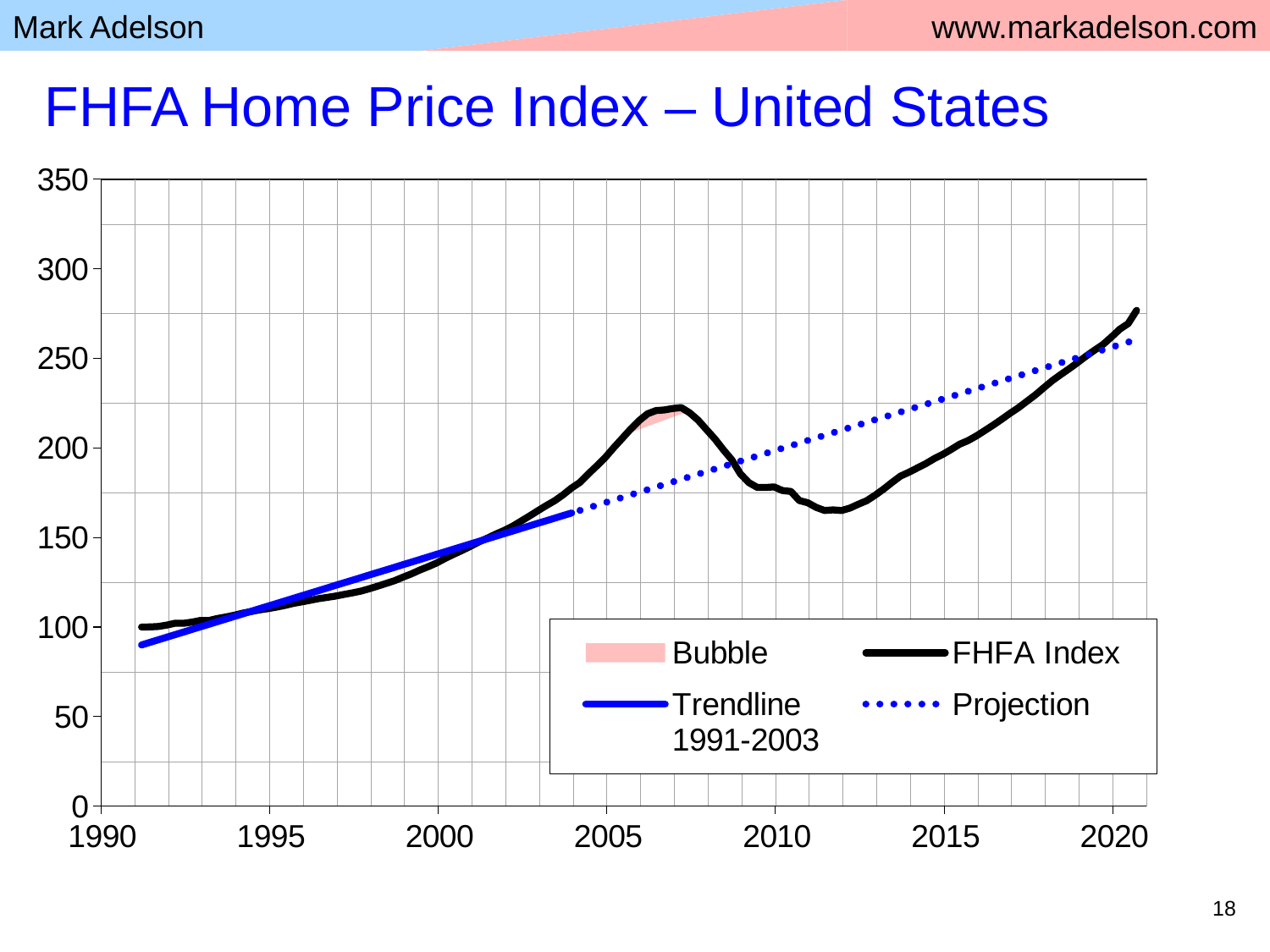

# FHFA Home Price Index – United States

### Chart

| Category | Base | Bubble | FHFA Index | Trendline
1991-2003 | Projection |
|---|---|---|---|---|---|
| 33328 | 100.0 | 0.0 | 100.0 | 90.00418345332344 | None |
| 33419 | 100.08 | 0.0 | 100.08 | 91.44444571995768 | None |
| 33511 | 100.33 | 0.0 | 100.33 | 92.90053504446712 | None |
| 33603 | 101.11 | 0.0 | 101.11 | 94.35662436897644 | None |
| 33694 | 102.15 | 0.0 | 102.15 | 95.79688663561069 | None |
| 33785 | 102.11 | 0.0 | 102.11 | 97.23714890224494 | None |
| 33877 | 102.77 | 0.0 | 102.77 | 98.69323822675426 | None |
| 33969 | 103.69 | 0.0 | 103.69 | 100.14932755126358 | None |
| 34059 | 103.68 | 0.0 | 103.68 | 101.57376276002276 | None |
| 34150 | 104.79 | 0.0 | 104.79 | 103.01402502665701 | None |
| 34242 | 105.63 | 0.0 | 105.63 | 104.47011435116633 | None |
| 34334 | 106.61 | 0.0 | 106.61 | 105.92620367567565 | None |
| 34424 | 107.76 | 0.0 | 107.76 | 107.35063888443483 | None |
| 34515 | 108.66 | 0.0 | 108.66 | 108.79090115106908 | None |
| 34607 | 109.59 | 0.0 | 109.59 | 110.2469904755784 | None |
| 34699 | 110.29 | 0.0 | 110.29 | 111.70307980008772 | None |
| 34789 | 111.12 | 0.0 | 111.12 | 113.1275150088469 | None |
| 34880 | 112.06 | 0.0 | 112.06 | 114.56777727548115 | None |
| 34972 | 113.2 | 0.0 | 113.2 | 116.02386659999047 | None |
| 35064 | 114.05 | 0.0 | 114.05 | 117.47995592449979 | None |
| 35155 | 114.93 | 0.0 | 114.93 | 118.92021819113404 | None |
| 35246 | 115.85 | 0.0 | 115.85 | 120.36048045776829 | None |
| 35338 | 116.55 | 0.0 | 116.55 | 121.81656978227761 | None |
| 35430 | 117.29 | 0.0 | 117.29 | 123.27265910678705 | None |
| 35520 | 118.21 | 0.0 | 118.21 | 124.69709431554611 | None |
| 35611 | 119.07 | 0.0 | 119.07 | 126.13735658218036 | None |
| 35703 | 120.06 | 0.0 | 120.06 | 127.59344590668968 | None |
| 35795 | 121.39 | 0.0 | 121.39 | 129.04953523119912 | None |
| 35885 | 122.84 | 0.0 | 122.84 | 130.47397043995818 | None |
| 35976 | 124.35 | 0.0 | 124.35 | 131.91423270659243 | None |
| 36068 | 125.87 | 0.0 | 125.87 | 133.37032203110175 | None |
| 36160 | 127.82 | 0.0 | 127.82 | 134.82641135561119 | None |
| 36250 | 129.71 | 0.0 | 129.71 | 136.25084656437025 | None |
| 36341 | 131.82 | 0.0 | 131.82 | 137.6911088310045 | None |
| 36433 | 133.71 | 0.0 | 133.71 | 139.14719815551382 | None |
| 36525 | 135.78 | 0.0 | 135.78 | 140.60328748002325 | None |
| 36616 | 138.33 | 0.0 | 138.33 | 142.0435497466575 | None |
| 36707 | 140.59 | 0.0 | 140.59 | 143.48381201329175 | None |
| 36799 | 142.75 | 0.0 | 142.75 | 144.93990133780107 | None |
| 36891 | 145.08 | 0.0 | 145.08 | 146.3959906623104 | None |
| 36981 | 147.51 | 0.0 | 147.51 | 147.82042587106957 | None |
| 37072 | 149.62 | 0.0 | 149.62 | 149.26068813770382 | None |
| 37164 | 151.89 | 0.0 | 151.89 | 150.71677746221314 | None |
| 37256 | 153.96 | 0.0 | 153.96 | 152.17286678672247 | None |
| 37346 | 156.3 | 0.0 | 156.3 | 153.59730199548164 | None |
| 37437 | 159.13 | 0.0 | 159.13 | 155.0375642621159 | None |
| 37529 | 161.97 | 0.0 | 161.97 | 156.49365358662521 | None |
| 37621 | 164.96 | 0.0 | 164.96 | 157.94974291113454 | None |
| 37711 | 167.88 | 0.0 | 167.88 | 159.3741781198937 | None |
| 37802 | 170.58 | 0.0 | 170.58 | 160.81444038652796 | None |
| 37894 | 173.91 | 0.0 | 173.91 | 162.27052971103728 | None |
| 37986 | 177.69 | 0.0 | 177.69 | 163.7266190355466 | None |
| 38077 | 180.82 | 0.0 | 180.82 | None | 165.16688130218085 |
| 38168 | 185.63 | 0.0 | 185.63 | None | 166.6071435688151 |
| 38260 | 190.07 | 0.0 | 190.07 | None | 168.06323289332443 |
| 38352 | 194.8 | 0.0 | 194.8 | None | 169.51932221783375 |
| 38442 | 200.21 | 0.0 | 200.21 | None | 170.94375742659292 |
| 38533 | 205.36 | 0.0 | 205.36 | None | 172.38401969322717 |
| 38625 | 208.6081308212838 | 1.9518691787162084 | 210.56 | None | 173.8401090177365 |
| 38717 | 210.35543801069497 | 4.934561989305024 | 215.29 | None | 175.29619834224582 |
| 38807 | 212.06476026120598 | 7.035239738794019 | 219.1 | None | 176.720633551005 |
| 38898 | 213.79307498116708 | 7.086925018832915 | 220.88 | None | 178.16089581763924 |
| 38990 | 215.54038217057828 | 5.699617829421726 | 221.24 | None | 179.61698514214856 |
| 39082 | 217.2876893599896 | 4.782310640010394 | 222.07 | None | 181.073074466658 |
| 39172 | 218.99701161050046 | 3.5729883894995282 | 222.57 | None | 182.49750967541706 |
| 39263 | 219.62 | 0.0 | 219.62 | None | 183.9377719420513 |
| 39355 | 215.52 | 0.0 | 215.52 | None | 185.39386126656063 |
| 39447 | 210.22 | 0.0 | 210.22 | None | 186.84995059107007 |
| 39538 | 204.99 | 0.0 | 204.99 | None | 188.29021285770432 |
| 39629 | 198.99 | 0.0 | 198.99 | None | 189.73047512433845 |
| 39721 | 193.37 | 0.0 | 193.37 | None | 191.1865644488479 |
| 39813 | 185.65 | 0.0 | 185.65 | None | 192.6426537733572 |
| 39903 | 180.71 | 0.0 | 180.71 | None | 194.0670889821164 |
| 39994 | 178.02 | 0.0 | 178.02 | None | 195.50735124875064 |
| 40086 | 177.93 | 0.0 | 177.93 | None | 196.96344057325996 |
| 40178 | 178.29 | 0.0 | 178.29 | None | 198.41952989776928 |
| 40268 | 176.23 | 0.0 | 176.23 | None | 199.84396510652846 |
| 40359 | 175.73 | 0.0 | 175.73 | None | 201.2842273731627 |
| 40451 | 170.67 | 0.0 | 170.67 | None | 202.74031669767203 |
| 40543 | 169.42 | 0.0 | 169.42 | None | 204.19640602218135 |
| 40633 | 166.84 | 0.0 | 166.84 | None | 205.62084123094053 |
| 40724 | 165.1 | 0.0 | 165.1 | None | 207.06110349757478 |
| 40816 | 165.45 | 0.0 | 165.45 | None | 208.5171928220841 |
| 40908 | 165.09 | 0.0 | 165.09 | None | 209.97328214659342 |
| 40999 | 166.45 | 0.0 | 166.45 | None | 211.41354441322767 |
| 41090 | 168.61 | 0.0 | 168.61 | None | 212.85380667986192 |
| 41182 | 170.58 | 0.0 | 170.58 | None | 214.30989600437124 |
| 41274 | 173.68 | 0.0 | 173.68 | None | 215.76598532888056 |
| 41364 | 177.06 | 0.0 | 177.06 | None | 217.19042053763974 |
| 41455 | 180.8 | 0.0 | 180.8 | None | 218.630682804274 |
| 41547 | 184.3 | 0.0 | 184.3 | None | 220.0867721287833 |
| 41639 | 186.44 | 0.0 | 186.44 | None | 221.54286145329263 |
| 41729 | 188.86 | 0.0 | 188.86 | None | 222.9672966620518 |
| 41820 | 191.25 | 0.0 | 191.25 | None | 224.40755892868606 |
| 41912 | 194.03 | 0.0 | 194.03 | None | 225.86364825319538 |
| 42004 | 196.39 | 0.0 | 196.39 | None | 227.3197375777047 |
| 42094 | 199.15 | 0.0 | 199.15 | None | 228.74417278646388 |
| 42185 | 202.07 | 0.0 | 202.07 | None | 230.18443505309813 |
| 42277 | 204.1 | 0.0 | 204.1 | None | 231.64052437760745 |
| 42369 | 206.73 | 0.0 | 206.73 | None | 233.09661370211688 |
| 42460 | 209.75 | 0.0 | 209.75 | None | 234.53687596875102 |
| 42551 | 212.79 | 0.0 | 212.79 | None | 235.97713823538527 |
| 42643 | 216.02 | 0.0 | 216.02 | None | 237.4332275598947 |
| 42735 | 219.37 | 0.0 | 219.37 | None | 238.88931688440402 |
| 42825 | 222.52 | 0.0 | 222.52 | None | 240.3137520931632 |
| 42916 | 226.11 | 0.0 | 226.11 | None | 241.75401435979734 |
| 43008 | 229.67 | 0.0 | 229.67 | None | 243.21010368430677 |
| 43100 | 233.65 | 0.0 | 233.65 | None | 244.6661930088161 |
| 43190 | 237.61 | 0.0 | 237.61 | None | 246.09062821757527 |
| 43281 | 240.98 | 0.0 | 240.98 | None | 247.53089048420952 |
| 43373 | 244.25 | 0.0 | 244.25 | None | 248.98697980871884 |
| 43465 | 247.68 | 0.0 | 247.68 | None | 250.44306913322816 |
| 43555 | 251.23 | 0.0 | 251.23 | None | 251.86750434198734 |
| 43646 | 254.55 | 0.0 | 254.55 | None | 253.3077666086216 |
| 43738 | 257.73 | 0.0 | 257.73 | None | 254.7638559331309 |
| 43830 | 261.88 | 0.0 | 261.88 | None | 256.21994525764023 |
| 43921 | 266.31 | 0.0 | 266.31 | None | 257.6602075242745 |
| 44012 | 269.47 | 0.0 | 269.47 | None | 259.10046979090873 |
| 44104 | 276.84 | 0.0 | 276.84 | None | 260.55655911541805 |
18